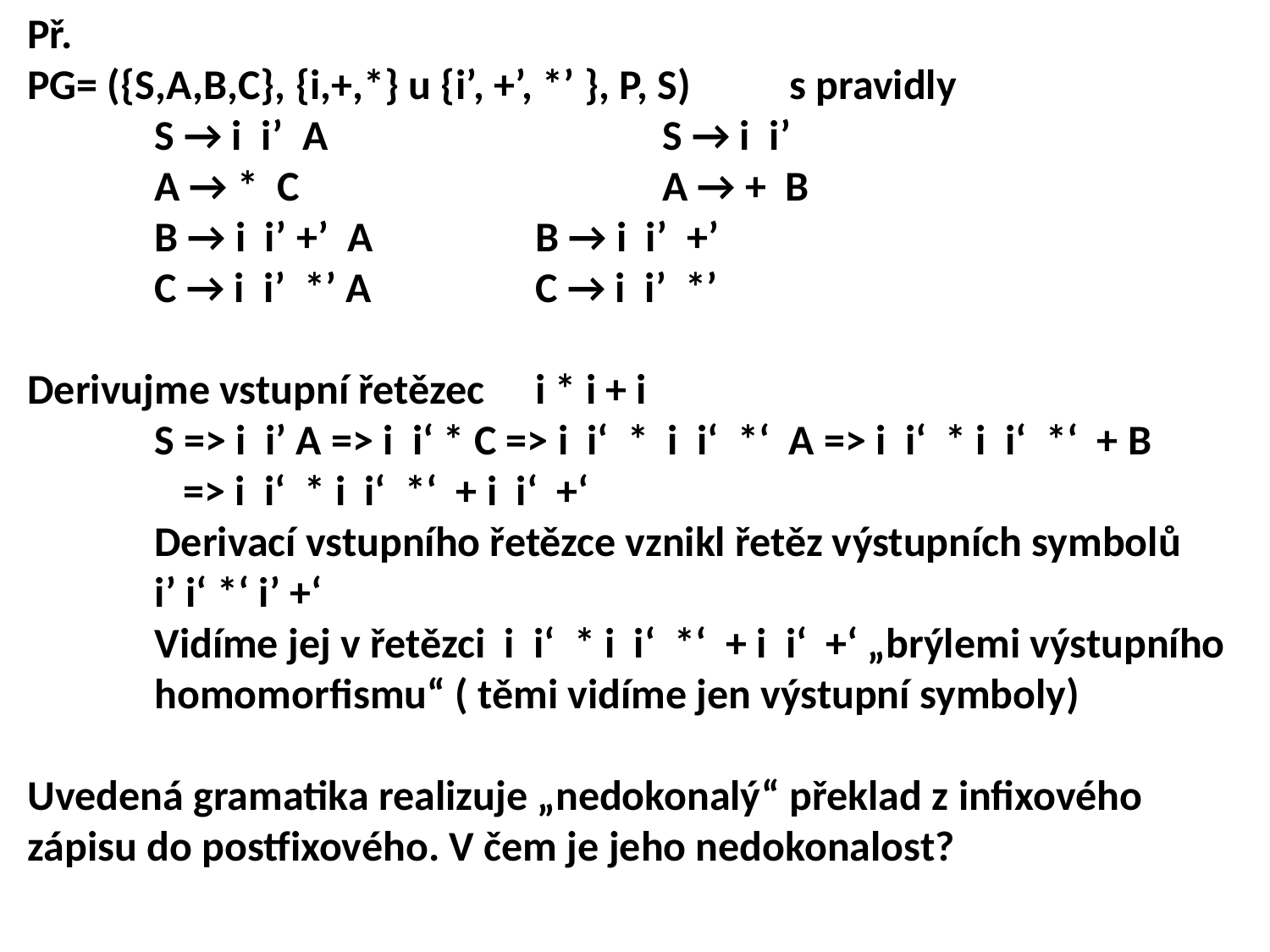

Př.
PG= ({S,A,B,C}, {i,+,*} u {i’, +’, *’ }, P, S)	s pravidly
	S → i  i’  A			S → i  i’
	A → *  C			A → +  B
	B → i  i’ +’  A		B → i  i’  +’
	C → i  i’  *’ A 		C → i  i’  *’

Derivujme vstupní řetězec  	i * i + i
	S => i  i’ A => i  i‘ * C => i  i‘  *  i  i‘  *‘  A => i  i‘  * i  i‘  *‘  + B
	   => i  i‘  * i  i‘  *‘  + i  i‘  +‘
	Derivací vstupního řetězce vznikl řetěz výstupních symbolů
	i’ i‘ *‘ i’ +‘
	Vidíme jej v řetězci  i  i‘  * i  i‘  *‘  + i  i‘  +‘ „brýlemi výstupního
	homomorfismu“ ( těmi vidíme jen výstupní symboly)

Uvedená gramatika realizuje „nedokonalý“ překlad z infixového zápisu do postfixového. V čem je jeho nedokonalost?